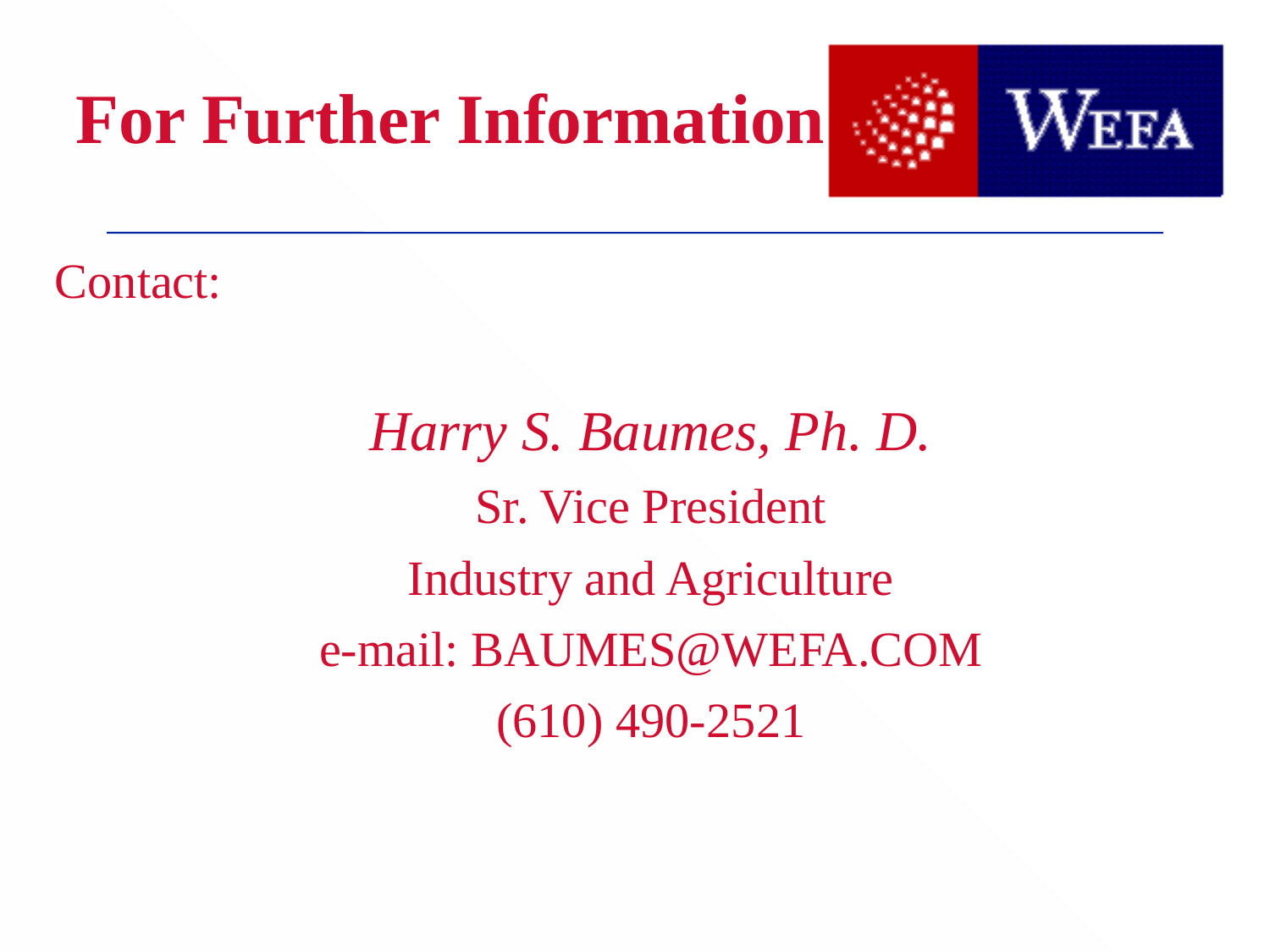

# For Further Information
Contact:

Harry S. Baumes, Ph. D.
Sr. Vice President
Industry and Agriculture
e-mail: BAUMES@WEFA.COM
(610) 490-2521